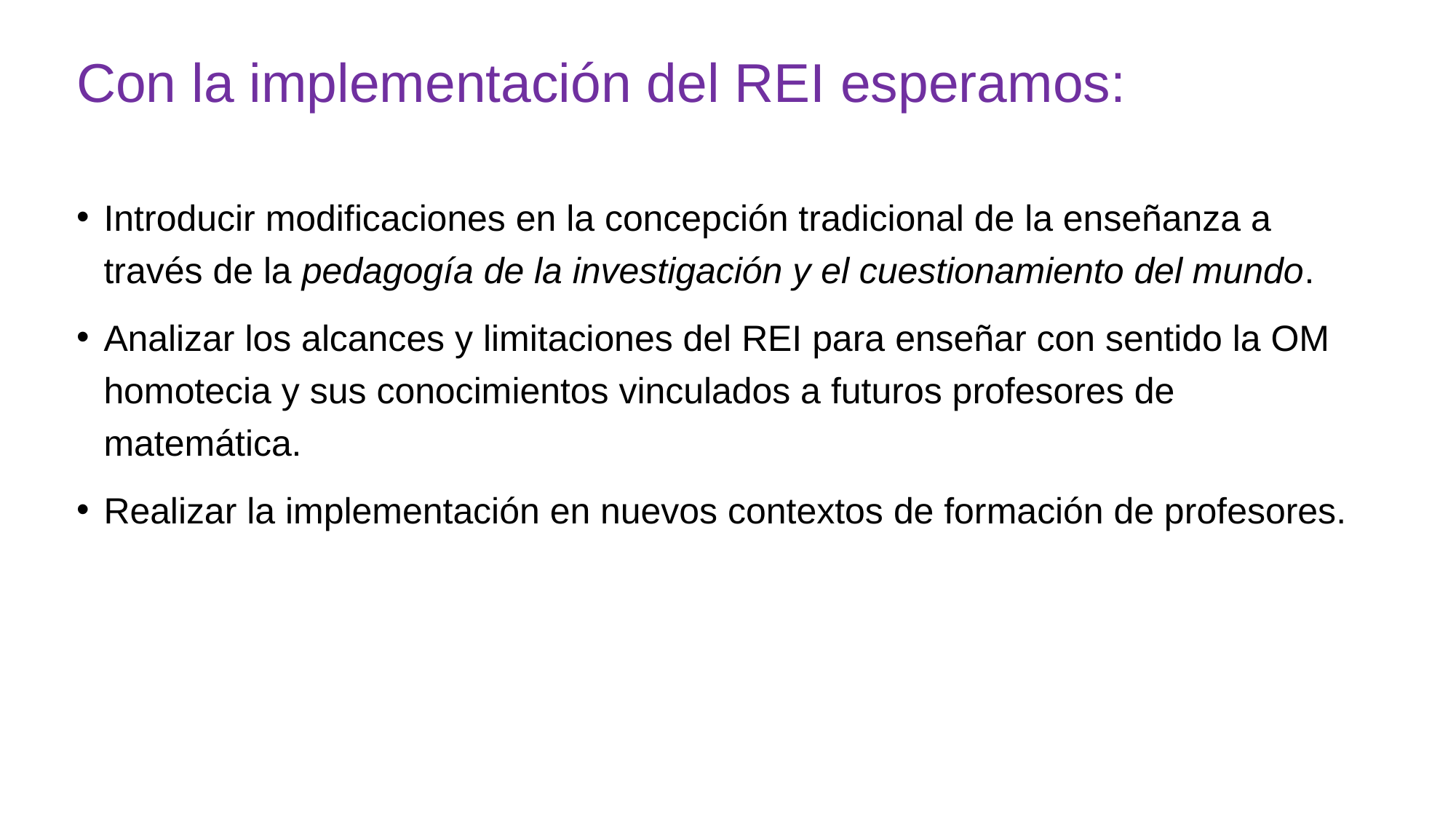

# Con la implementación del REI esperamos:
Introducir modificaciones en la concepción tradicional de la enseñanza a través de la pedagogía de la investigación y el cuestionamiento del mundo.
Analizar los alcances y limitaciones del REI para enseñar con sentido la OM homotecia y sus conocimientos vinculados a futuros profesores de matemática.
Realizar la implementación en nuevos contextos de formación de profesores.